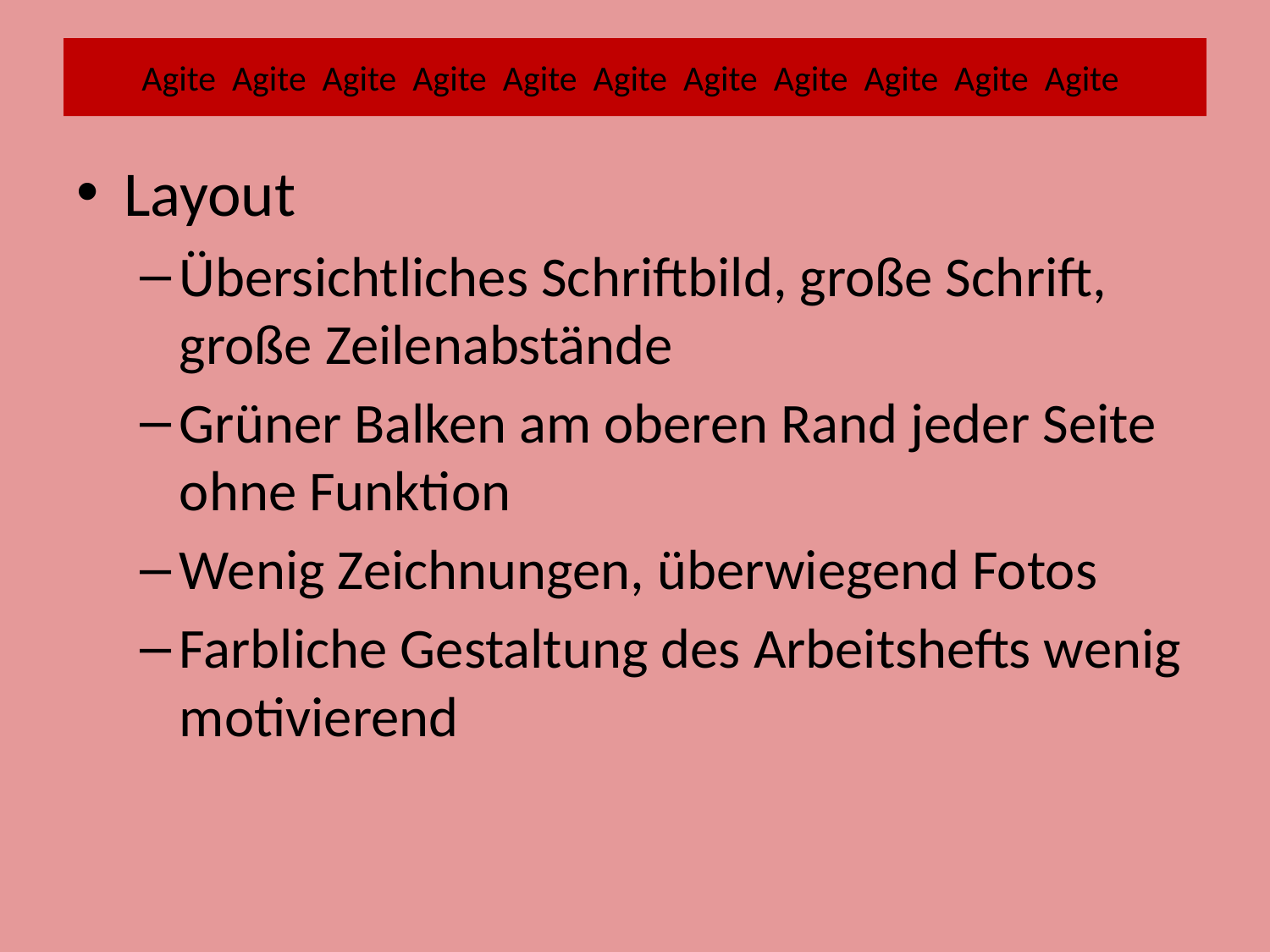

# Agite  Agite  Agite  Agite  Agite  Agite  Agite  Agite  Agite  Agite  Agite
Layout
Übersichtliches Schriftbild, große Schrift, große Zeilenabstände
Grüner Balken am oberen Rand jeder Seite ohne Funktion
Wenig Zeichnungen, überwiegend Fotos
Farbliche Gestaltung des Arbeitshefts wenig motivierend